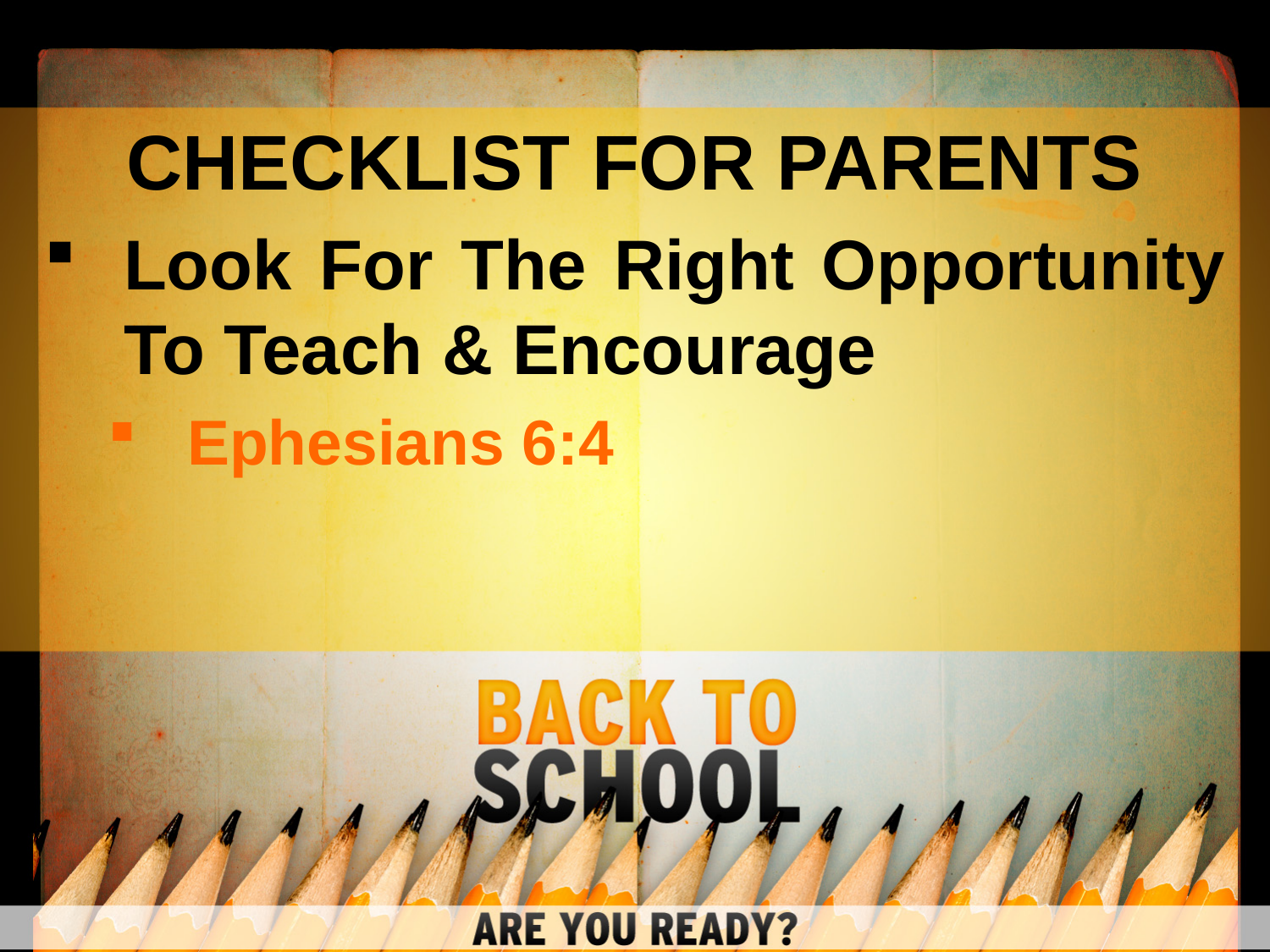

CHECKLIST FOR PARENTS
Look For The Right Opportunity To Teach & Encourage
Ephesians 6:4